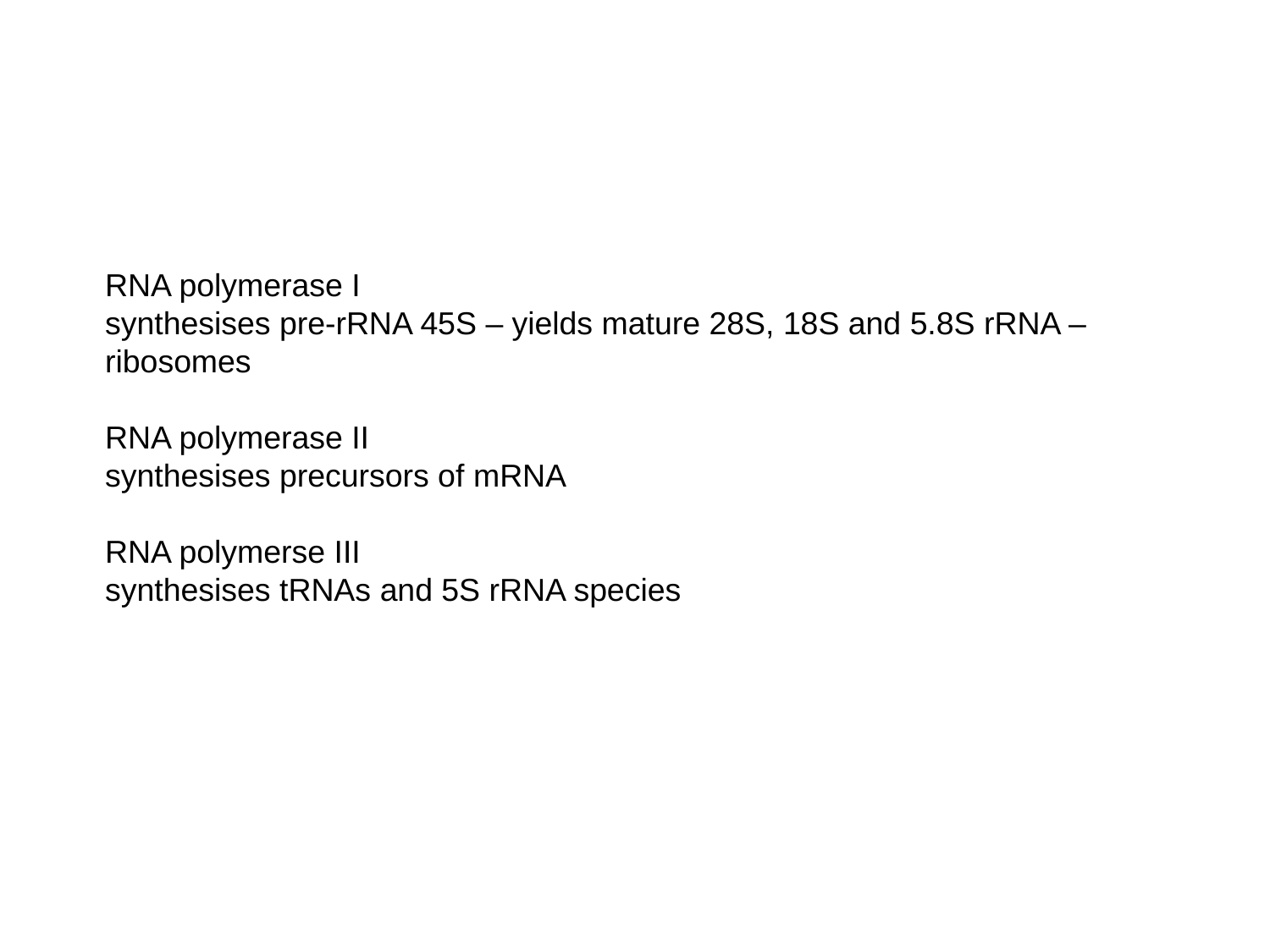

RNA polymerase I
synthesises pre-rRNA 45S – yields mature 28S, 18S and 5.8S rRNA – ribosomes

RNA polymerase II
synthesises precursors of mRNA

RNA polymerse III
synthesises tRNAs and 5S rRNA species